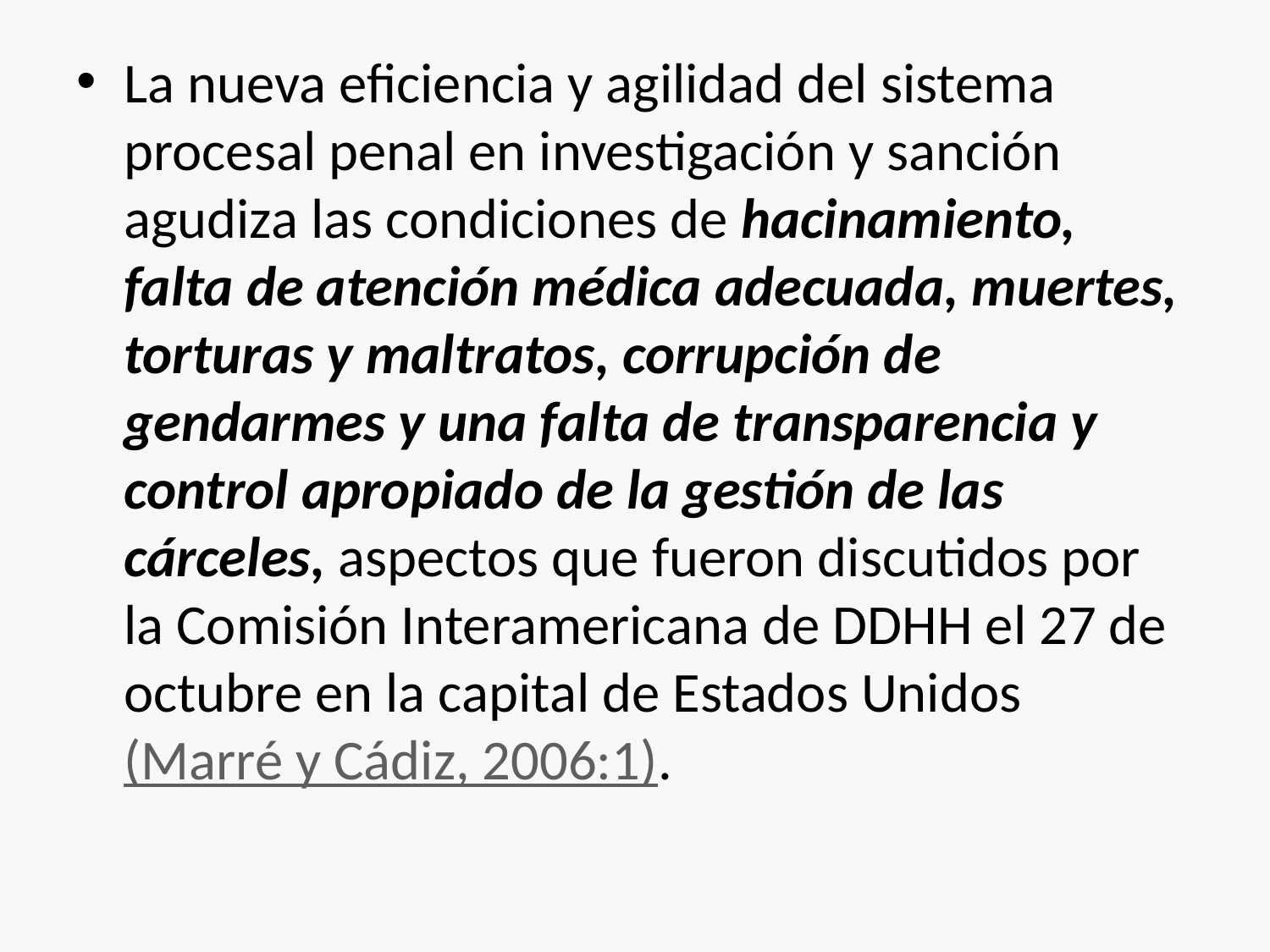

La nueva eficiencia y agilidad del sistema procesal penal en investigación y sanción agudiza las condiciones de hacinamiento, falta de atención médica adecuada, muertes, torturas y maltratos, corrupción de gendarmes y una falta de transparencia y control apropiado de la gestión de las cárceles, aspectos que fueron discutidos por la Comisión Interamericana de DDHH el 27 de octubre en la capital de Estados Unidos (Marré y Cádiz, 2006:1).